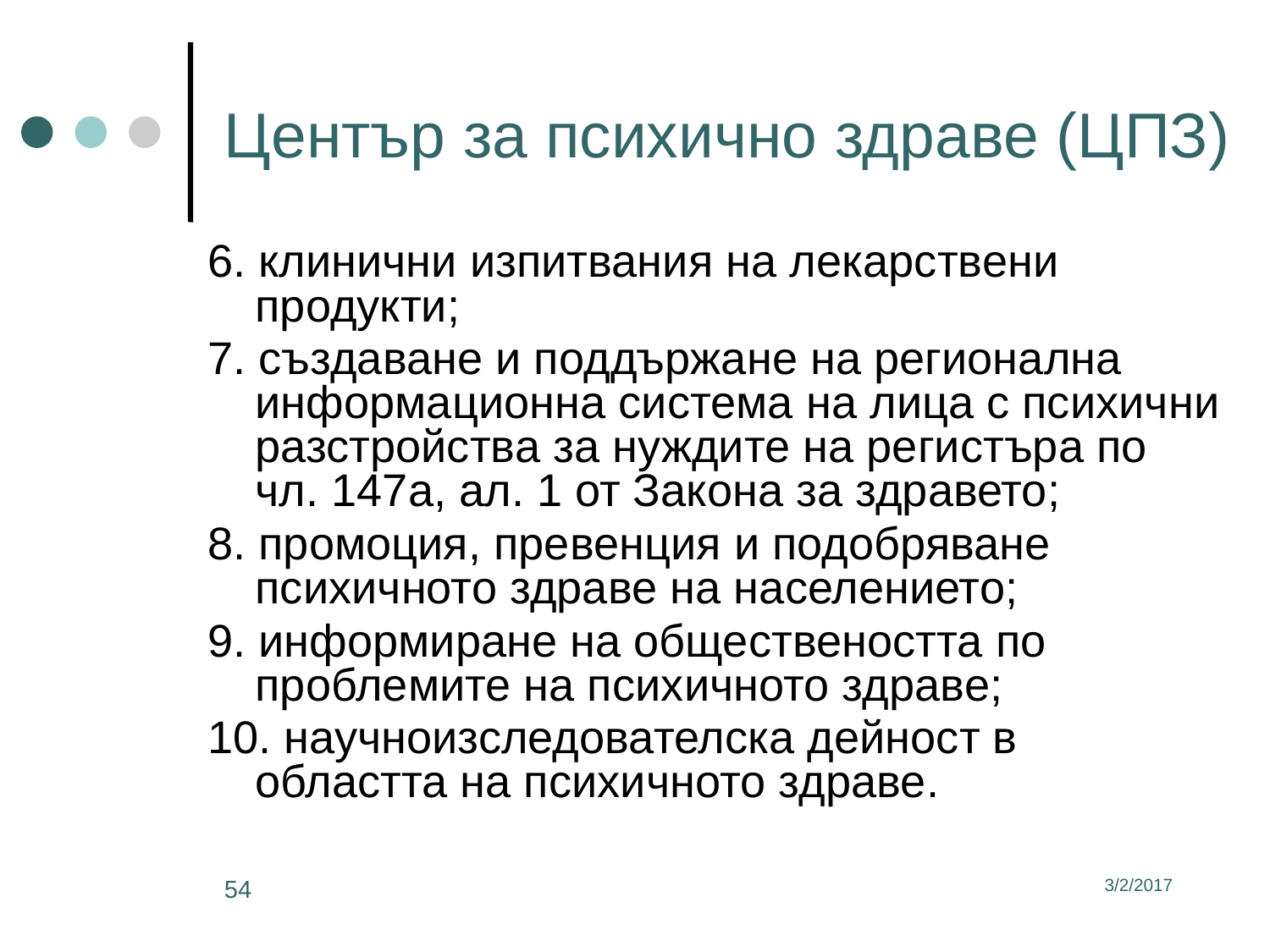

# Център за психично здраве (ЦПЗ)
6. клинични изпитвания на лекарствени продукти;
7. създаване и поддържане на регионална информационна система на лица с психични разстройства за нуждите на регистъра по чл. 147а, ал. 1 от Закона за здравето;
8. промоция, превенция и подобряване психичното здраве на населението;
9. информиране на обществеността по проблемите на психичното здраве;
10. научноизследователска дейност в областта на психичното здраве.
54
3/2/2017